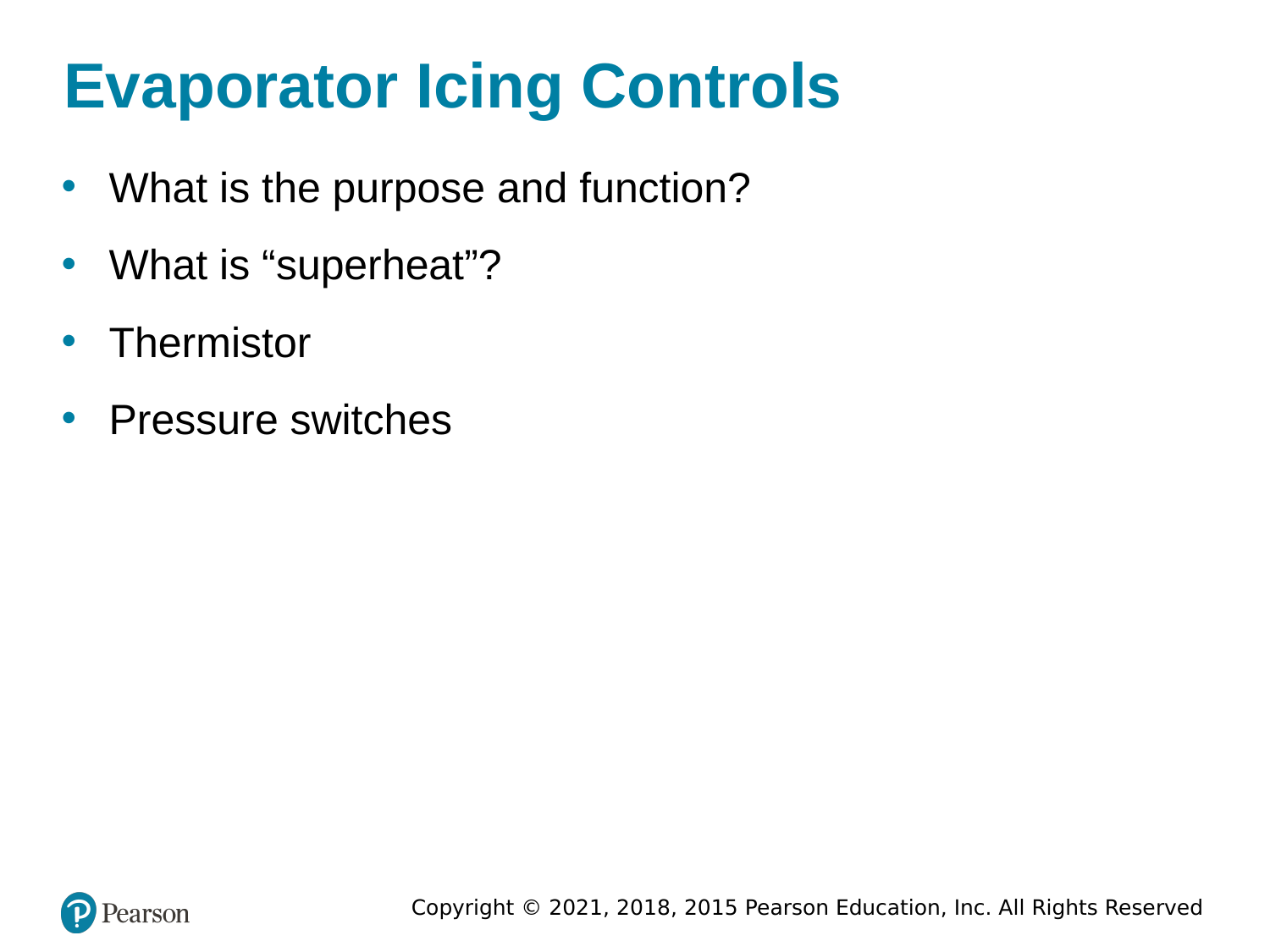

# Evaporator Icing Controls
What is the purpose and function?
What is “superheat”?
Thermistor
Pressure switches